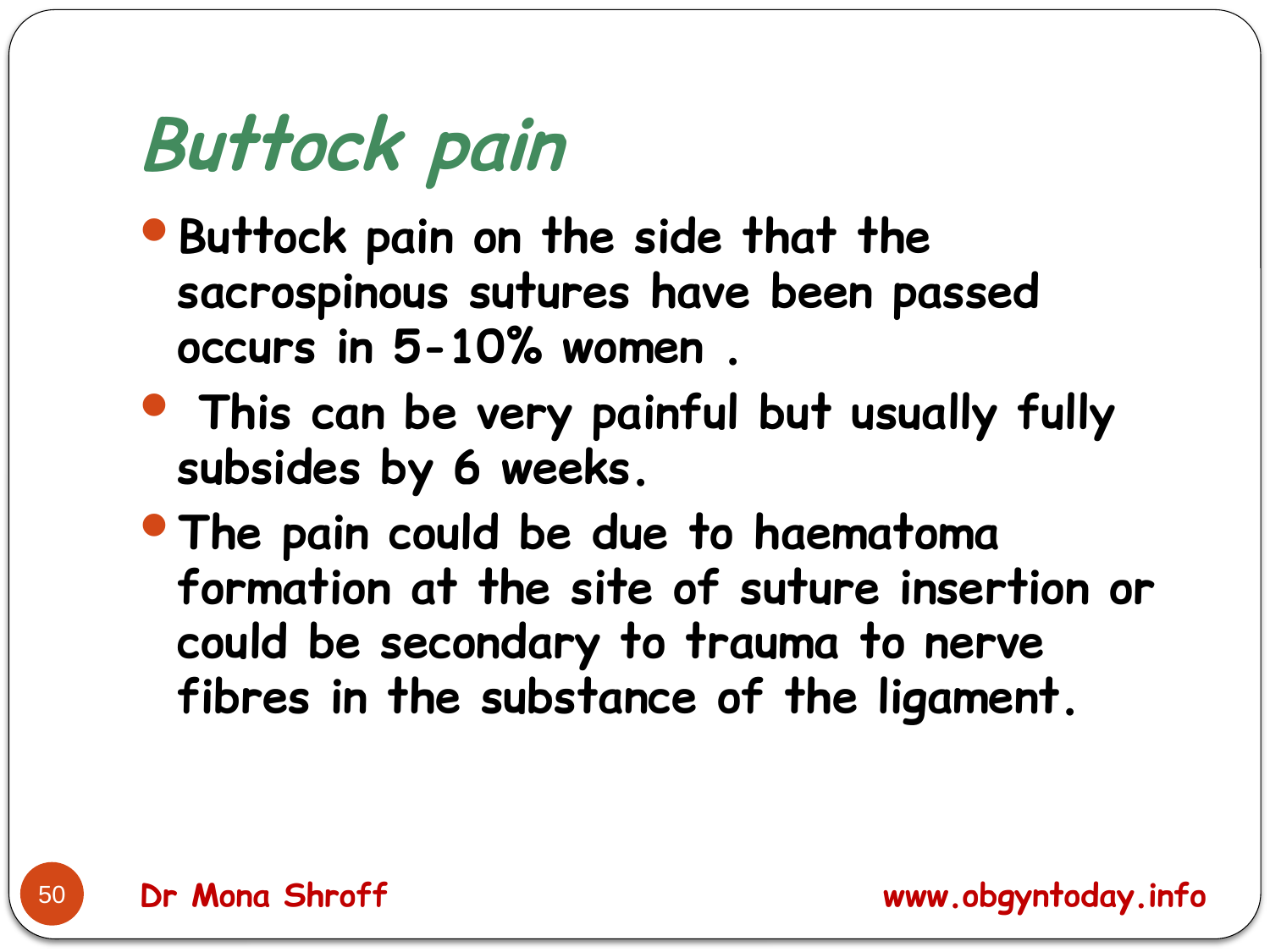

# Buttock pain
Buttock pain on the side that the sacrospinous sutures have been passed occurs in 5-10% women .
 This can be very painful but usually fully subsides by 6 weeks.
The pain could be due to haematoma formation at the site of suture insertion or could be secondary to trauma to nerve fibres in the substance of the ligament.
50
Dr Mona Shroff                                    www.obgyntoday.info